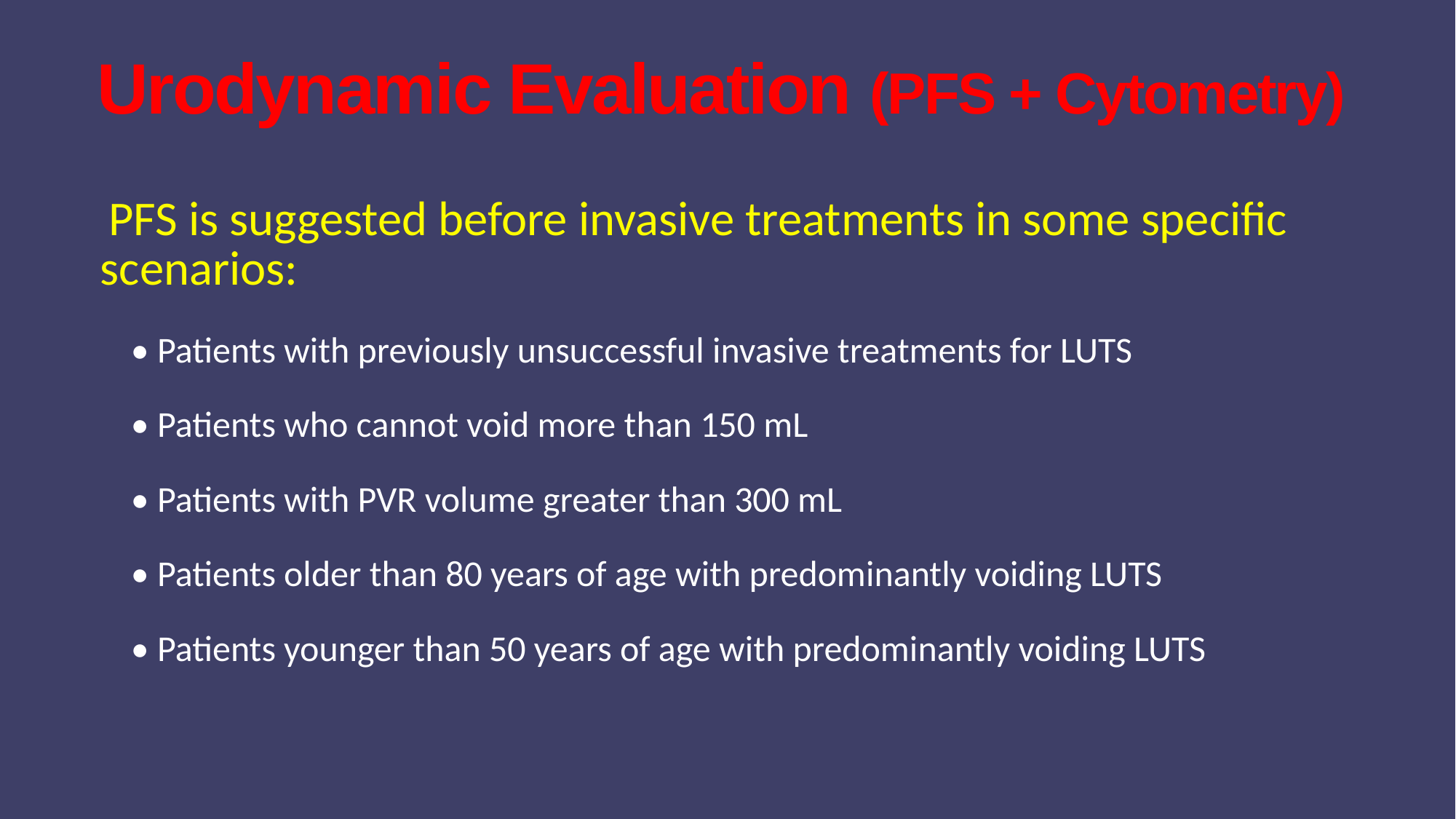

# Urodynamic Evaluation (PFS + Cytometry)
 PFS is suggested before invasive treatments in some specific scenarios:
• Patients with previously unsuccessful invasive treatments for LUTS
• Patients who cannot void more than 150 mL
• Patients with PVR volume greater than 300 mL
• Patients older than 80 years of age with predominantly voiding LUTS
• Patients younger than 50 years of age with predominantly voiding LUTS